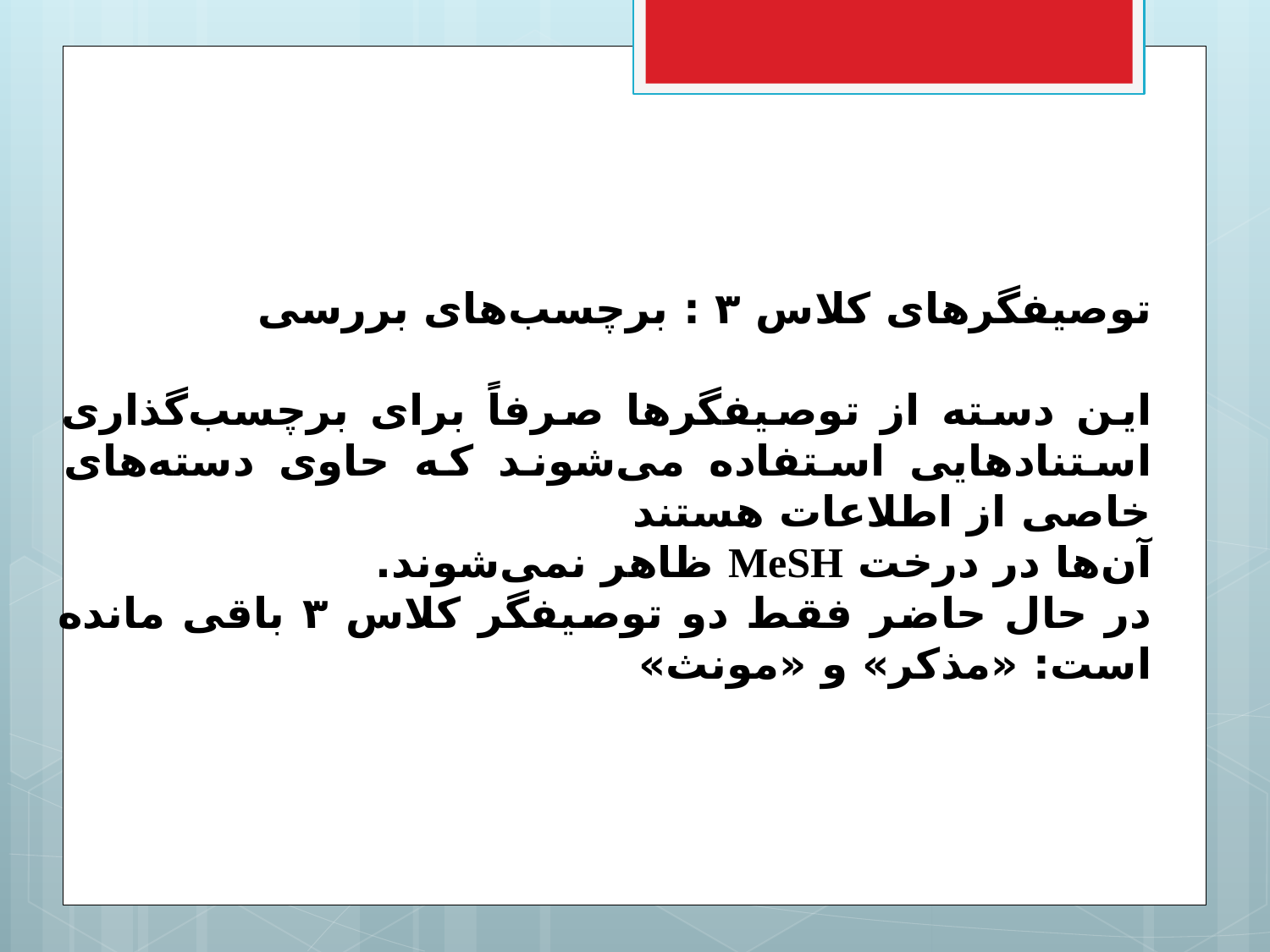

توصیفگرهای کلاس ۳ : برچسب‌های بررسی

این دسته از توصیفگرها صرفاً برای برچسب‌گذاری استنادهایی استفاده می‌شوند که حاوی دسته‌های خاصی از اطلاعات هستند
آن‌ها در درخت MeSH ظاهر نمی‌شوند.
در حال حاضر فقط دو توصیفگر کلاس ۳ باقی مانده است: «مذکر» و «مونث»